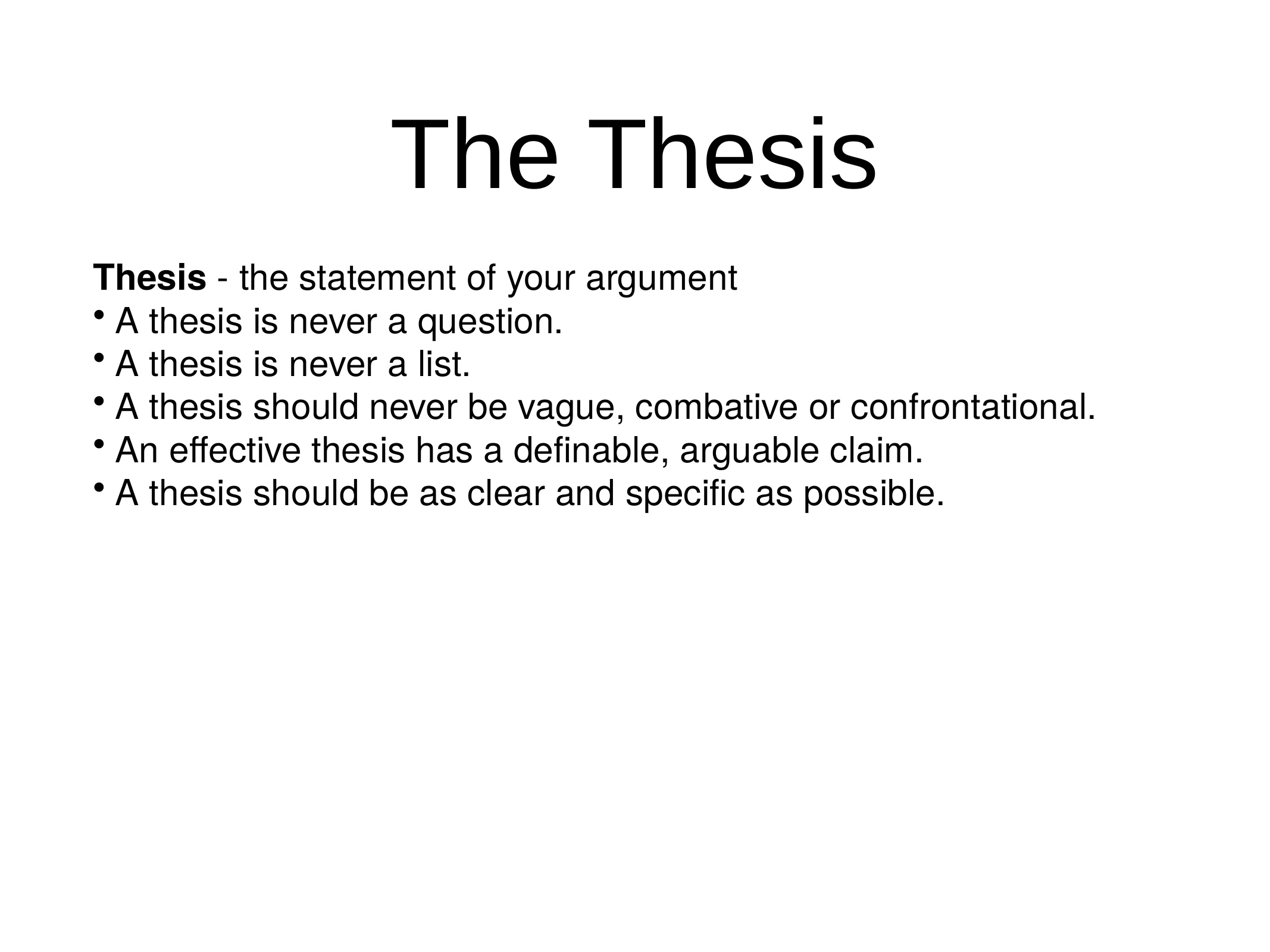

# The Thesis
Thesis - the statement of your argument
A thesis is never a question.
A thesis is never a list.
A thesis should never be vague, combative or confrontational.
An effective thesis has a definable, arguable claim.
A thesis should be as clear and specific as possible.
3